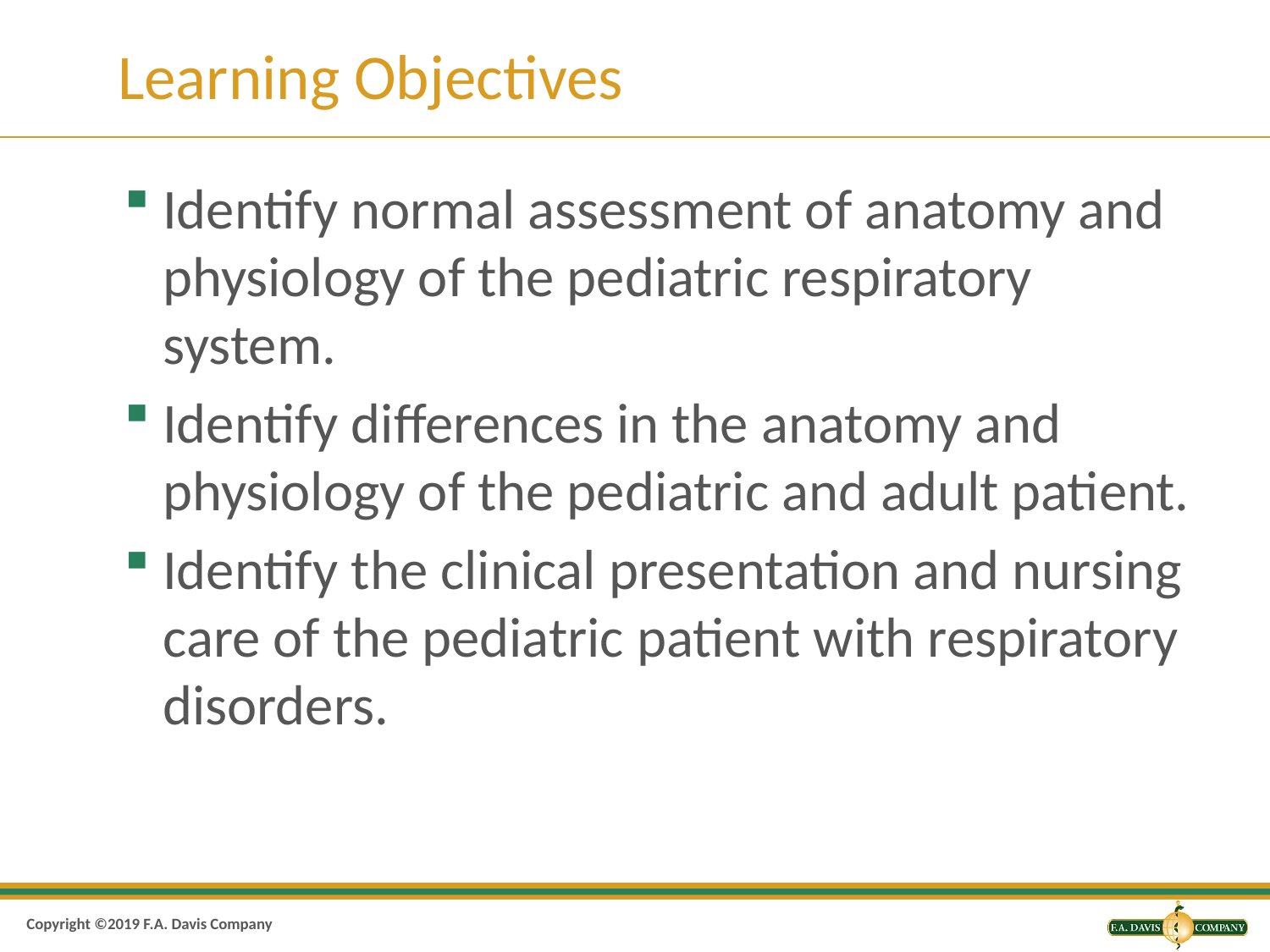

# Learning Objectives
Identify normal assessment of anatomy and physiology of the pediatric respiratory system.
Identify differences in the anatomy and physiology of the pediatric and adult patient.
Identify the clinical presentation and nursing care of the pediatric patient with respiratory disorders.